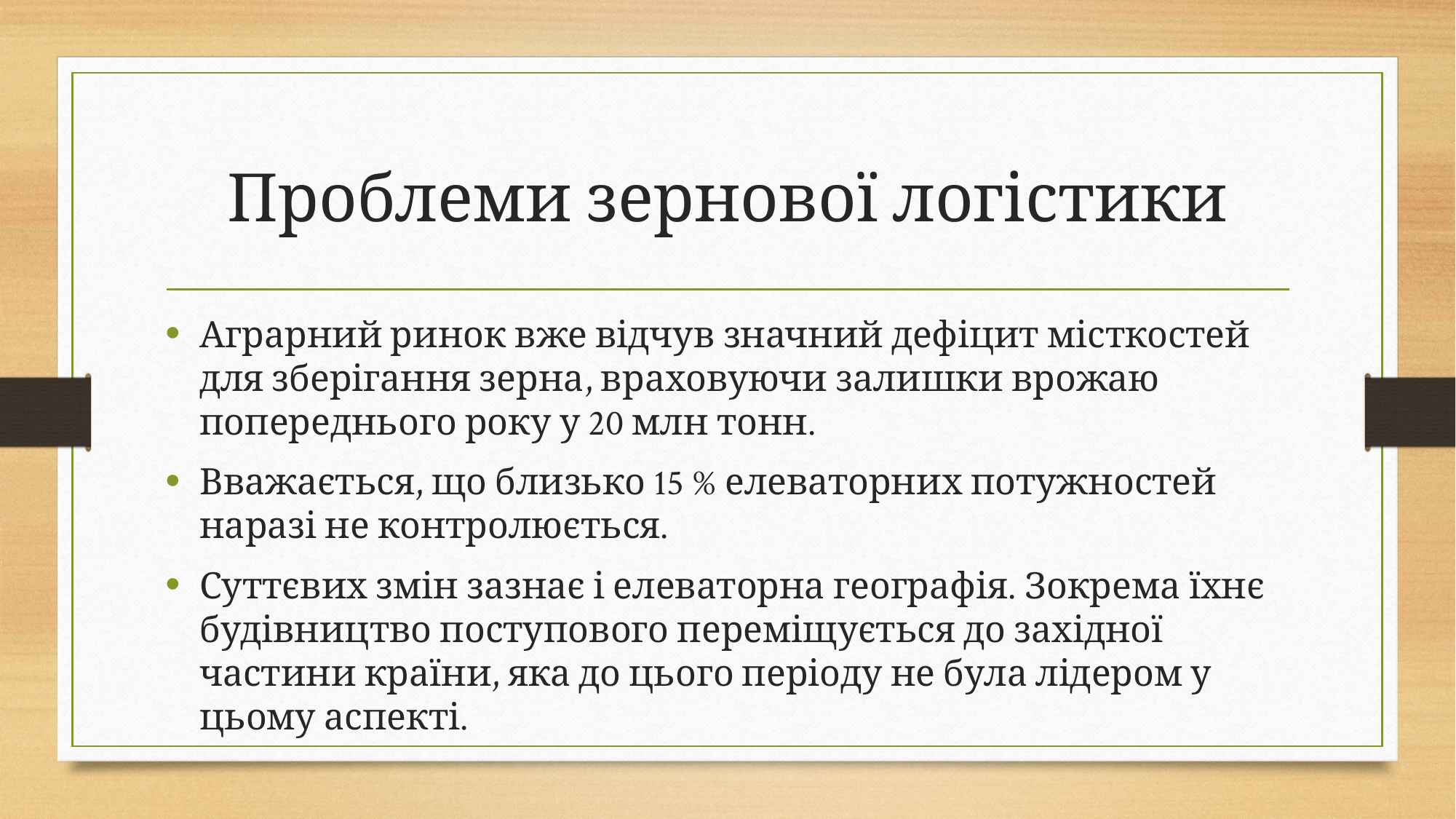

# Проблеми зернової логістики
Аграрний ринок вже відчув значний дефіцит місткостей для зберігання зерна, враховуючи залишки врожаю попереднього року у 20 млн тонн.
Вважається, що близько 15 % елеваторних потужностей наразі не контролюється.
Суттєвих змін зазнає і елеваторна географія. Зокрема їхнє будівництво поступового переміщується до західної частини країни, яка до цього періоду не була лідером у цьому аспекті.